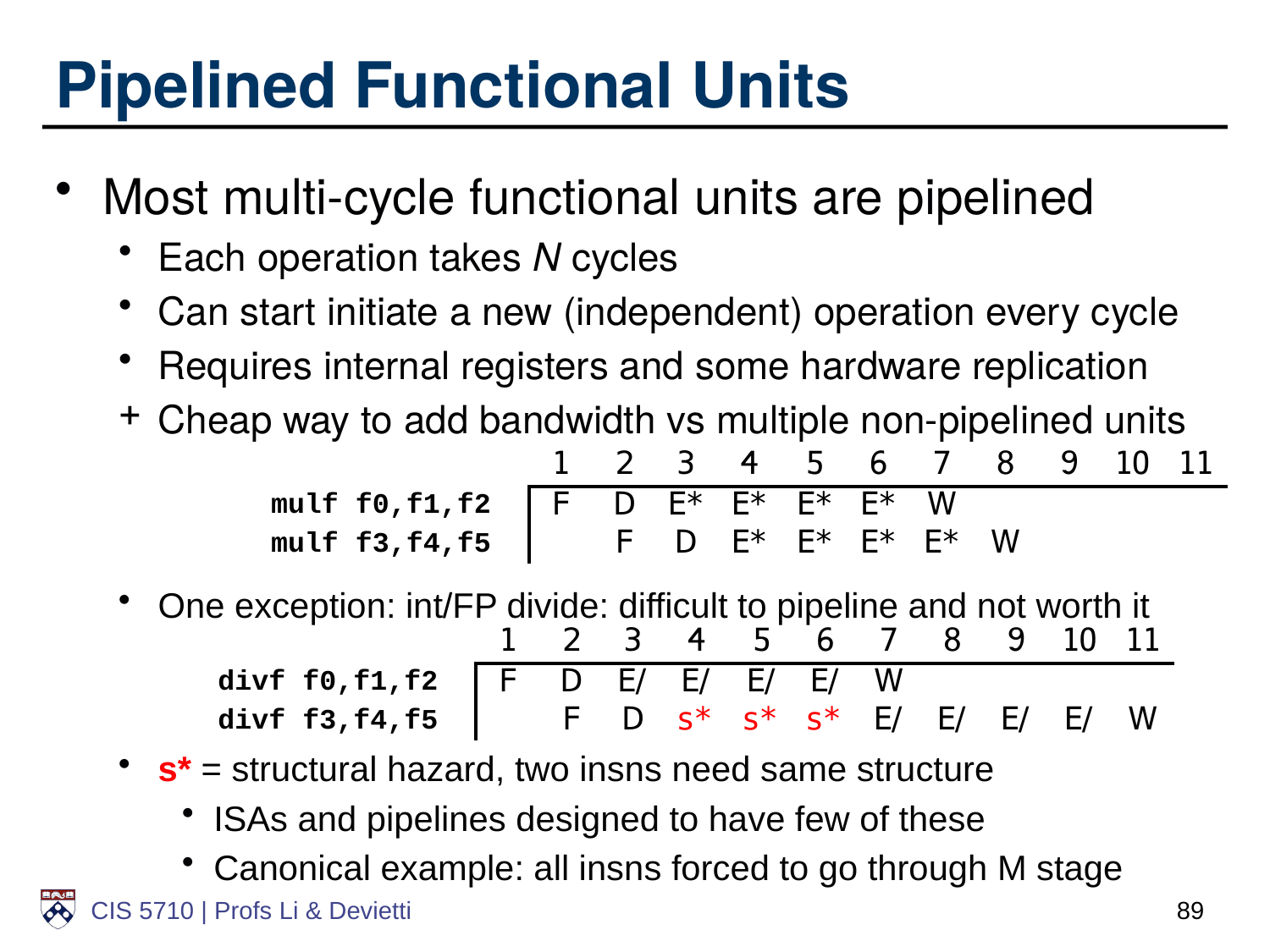

# Pipelined Functional Units
Most multi-cycle functional units are pipelined
Each operation takes N cycles
Can start initiate a new (independent) operation every cycle
Requires internal registers and some hardware replication
Cheap way to add bandwidth vs multiple non-pipelined units
|  | 1 | 2 | 3 | 4 | 5 | 6 | 7 | 8 | 9 | 10 | 11 |
| --- | --- | --- | --- | --- | --- | --- | --- | --- | --- | --- | --- |
| mulf f0,f1,f2 | F | D | E\* | E\* | E\* | E\* | W |  |  |  |  |
| mulf f3,f4,f5 |  | F | D | E\* | E\* | E\* | E\* | W |  |  |  |
One exception: int/FP divide: difficult to pipeline and not worth it
|  | 1 | 2 | 3 | 4 | 5 | 6 | 7 | 8 | 9 | 10 | 11 |
| --- | --- | --- | --- | --- | --- | --- | --- | --- | --- | --- | --- |
| divf f0,f1,f2 | F | D | E/ | E/ | E/ | E/ | W |  |  |  |  |
| divf f3,f4,f5 |  | F | D | s\* | s\* | s\* | E/ | E/ | E/ | E/ | W |
s* = structural hazard, two insns need same structure
ISAs and pipelines designed to have few of these
Canonical example: all insns forced to go through M stage
89